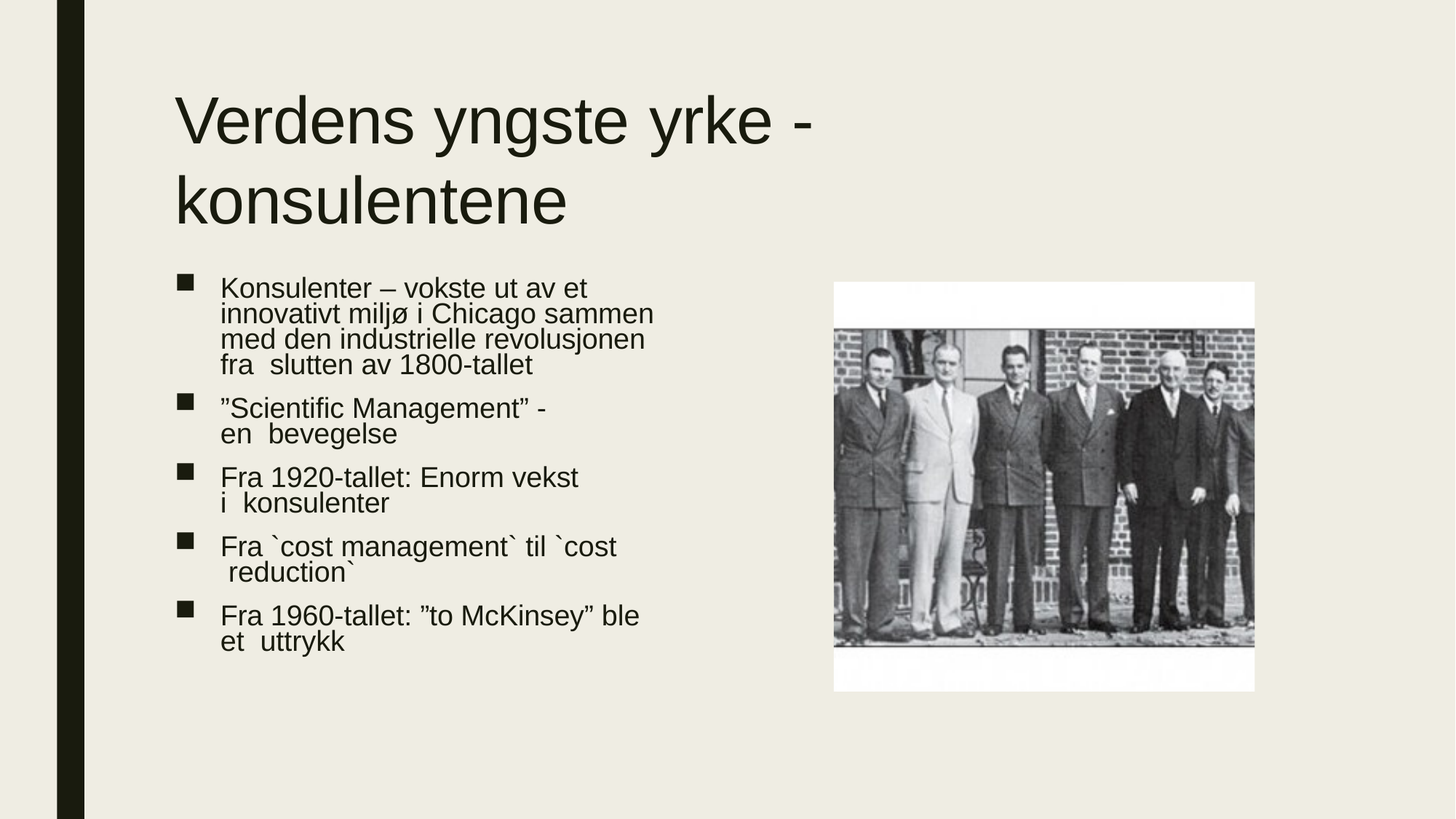

# Verdens yngste yrke -	konsulentene
Konsulenter – vokste ut av et  innovativt miljø i Chicago sammen  med den industrielle revolusjonen fra  slutten av 1800-tallet
”Scientific Management” - en  bevegelse
Fra 1920-tallet: Enorm vekst i  konsulenter
Fra `cost management` til `cost  reduction`
Fra 1960-tallet: ”to McKinsey” ble et  uttrykk